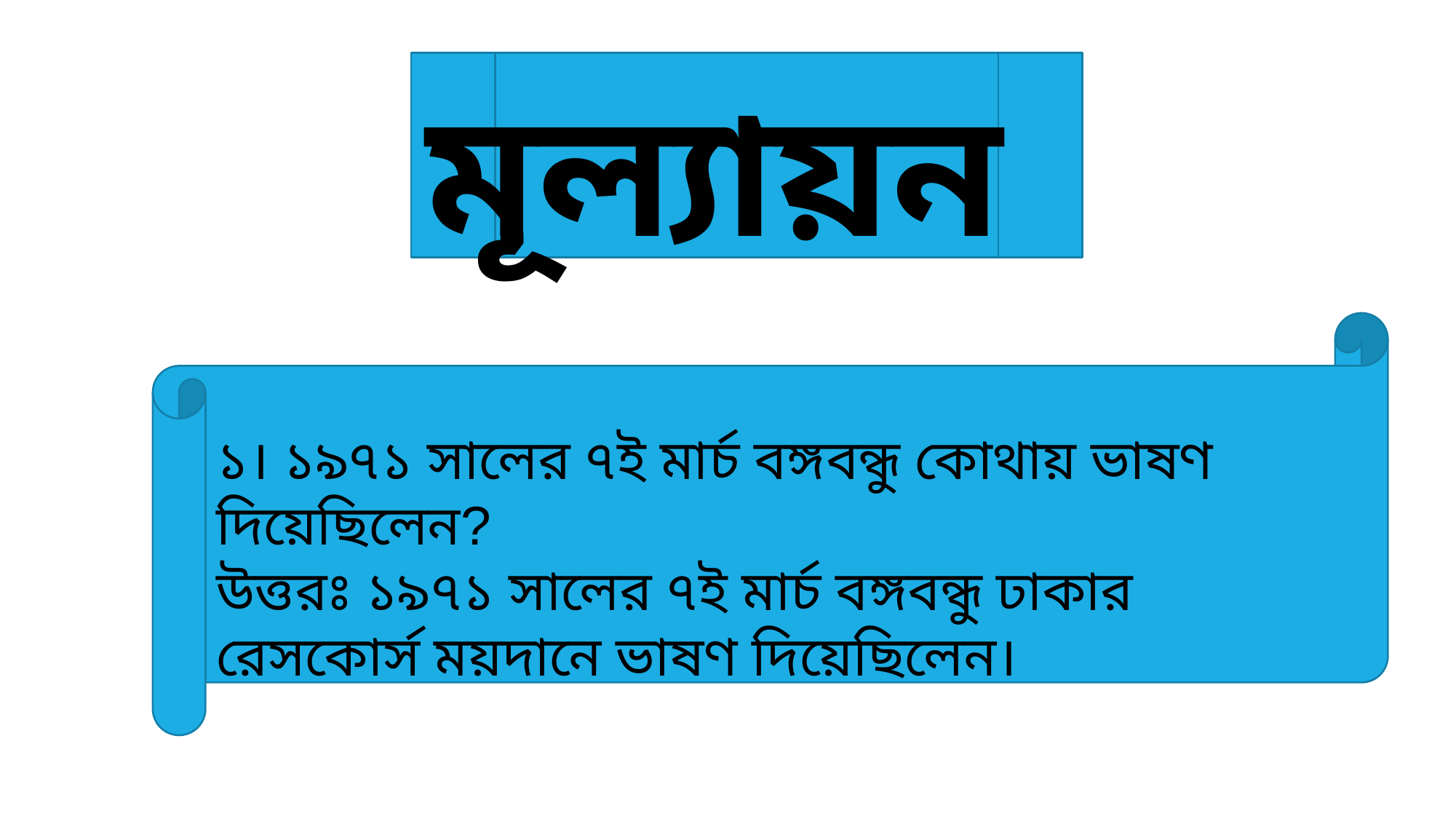

মূল্যায়ন

১। ১৯৭১ সালের ৭ই মার্চ বঙ্গবন্ধু কোথায় ভাষণ দিয়েছিলেন?
উত্তরঃ ১৯৭১ সালের ৭ই মার্চ বঙ্গবন্ধু ঢাকার রেসকোর্স ময়দানে ভাষণ দিয়েছিলেন।